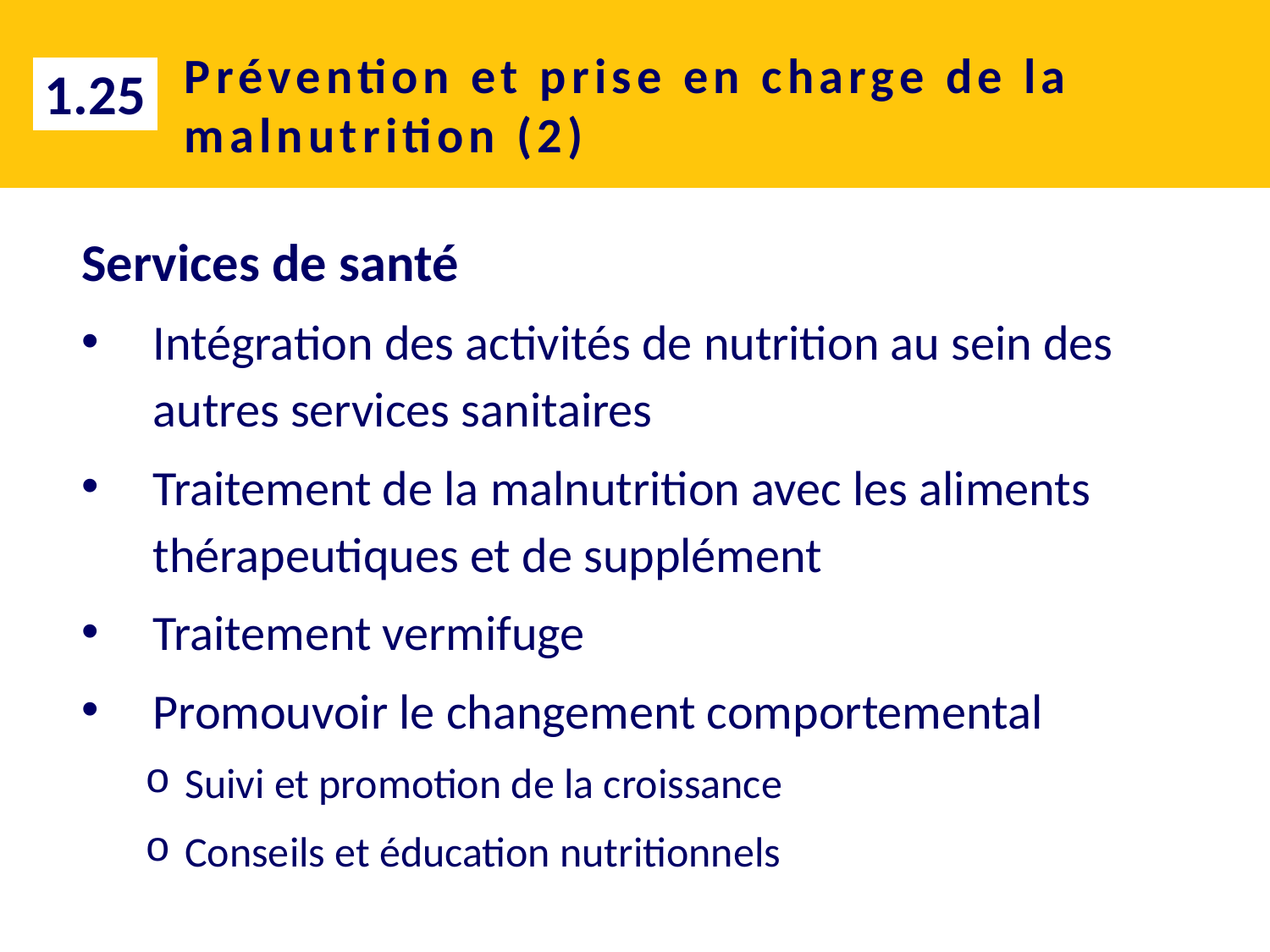

# Prévention et prise en charge de la malnutrition (2)
1.25
Services de santé
Intégration des activités de nutrition au sein des autres services sanitaires
Traitement de la malnutrition avec les aliments thérapeutiques et de supplément
Traitement vermifuge
Promouvoir le changement comportemental
Suivi et promotion de la croissance
Conseils et éducation nutritionnels